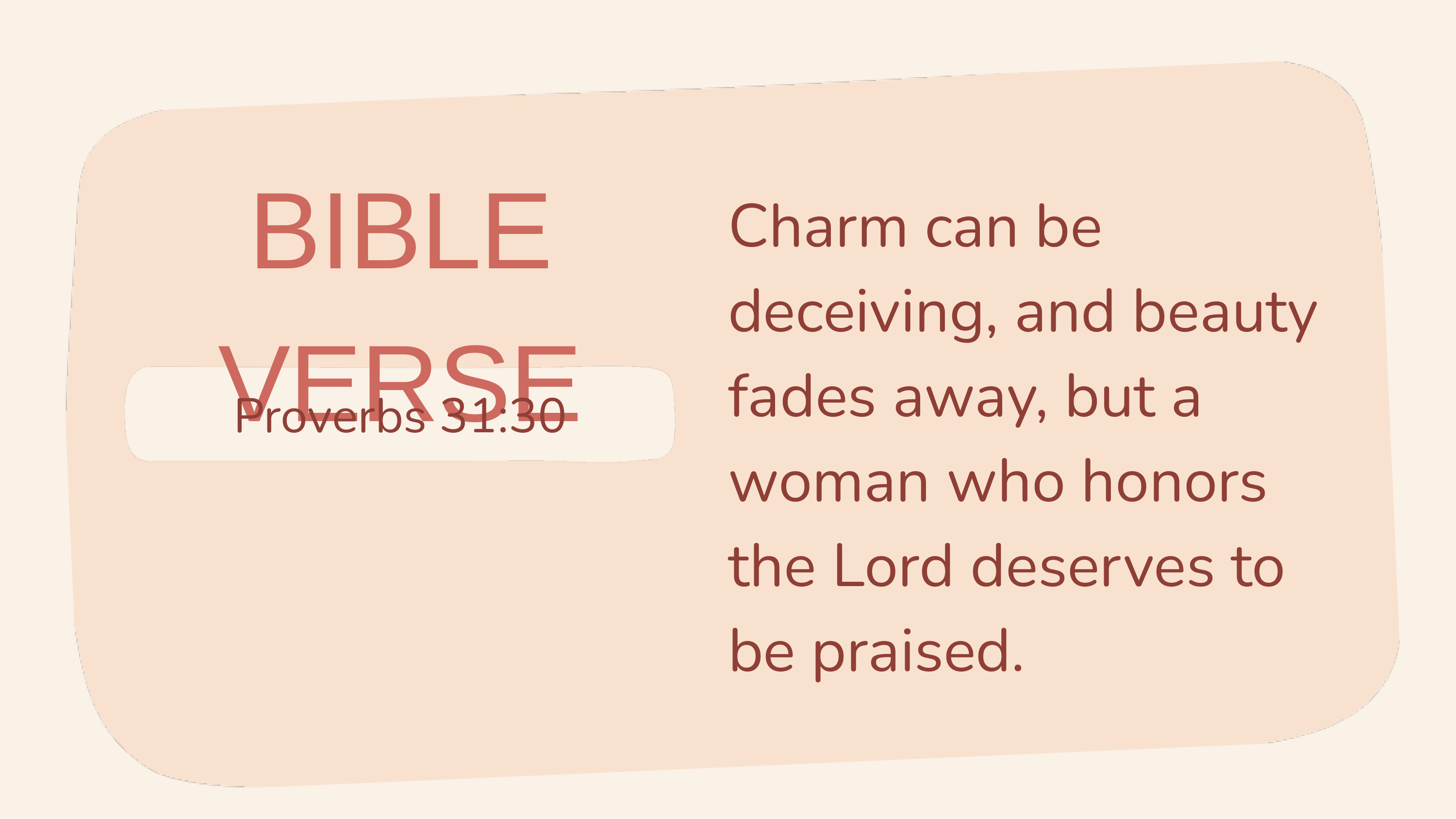

BIBLE VERSE
Charm can be deceiving, and beauty fades away, but a woman who honors the Lord deserves to be praised.

Proverbs 31:30